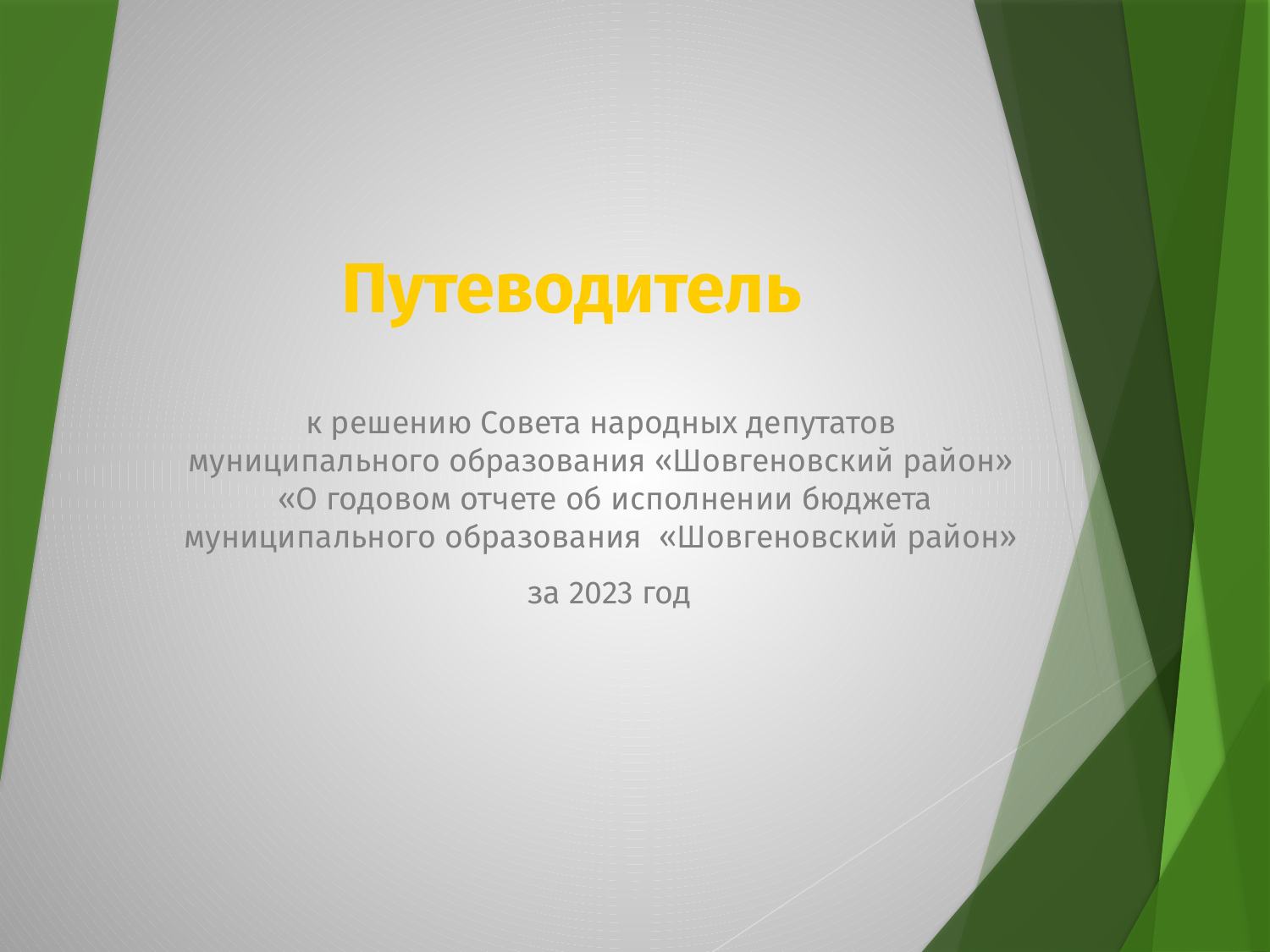

# Путеводитель
к решению Совета народных депутатов
муниципального образования «Шовгеновский район»
«О годовом отчете об исполнении бюджета
муниципального образования  «Шовгеновский район»
 за 2023 год